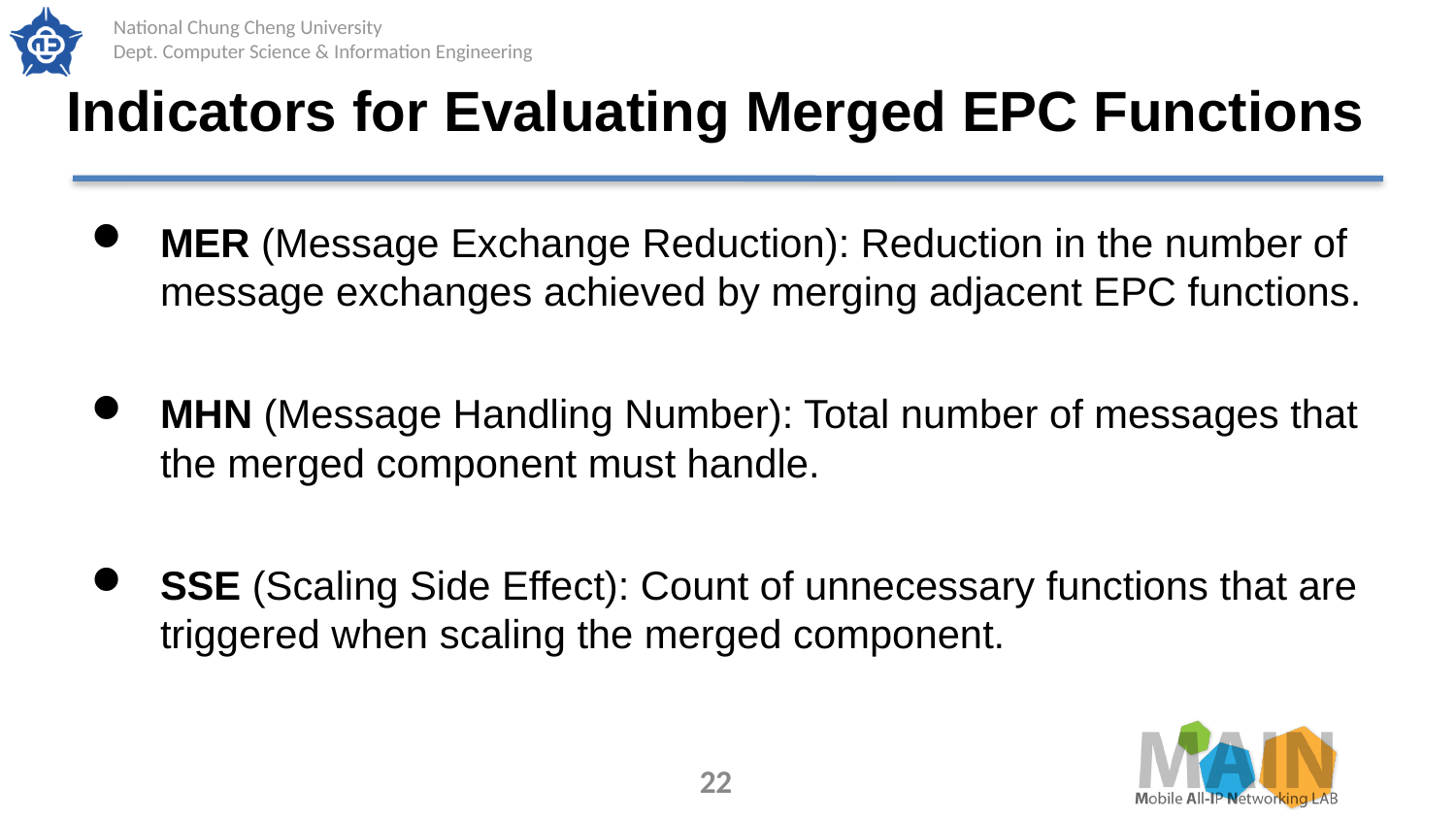

# Indicators for Evaluating Merged EPC Functions
MER (Message Exchange Reduction): Reduction in the number of message exchanges achieved by merging adjacent EPC functions.

MHN (Message Handling Number): Total number of messages that the merged component must handle.

SSE (Scaling Side Effect): Count of unnecessary functions that are triggered when scaling the merged component.
22